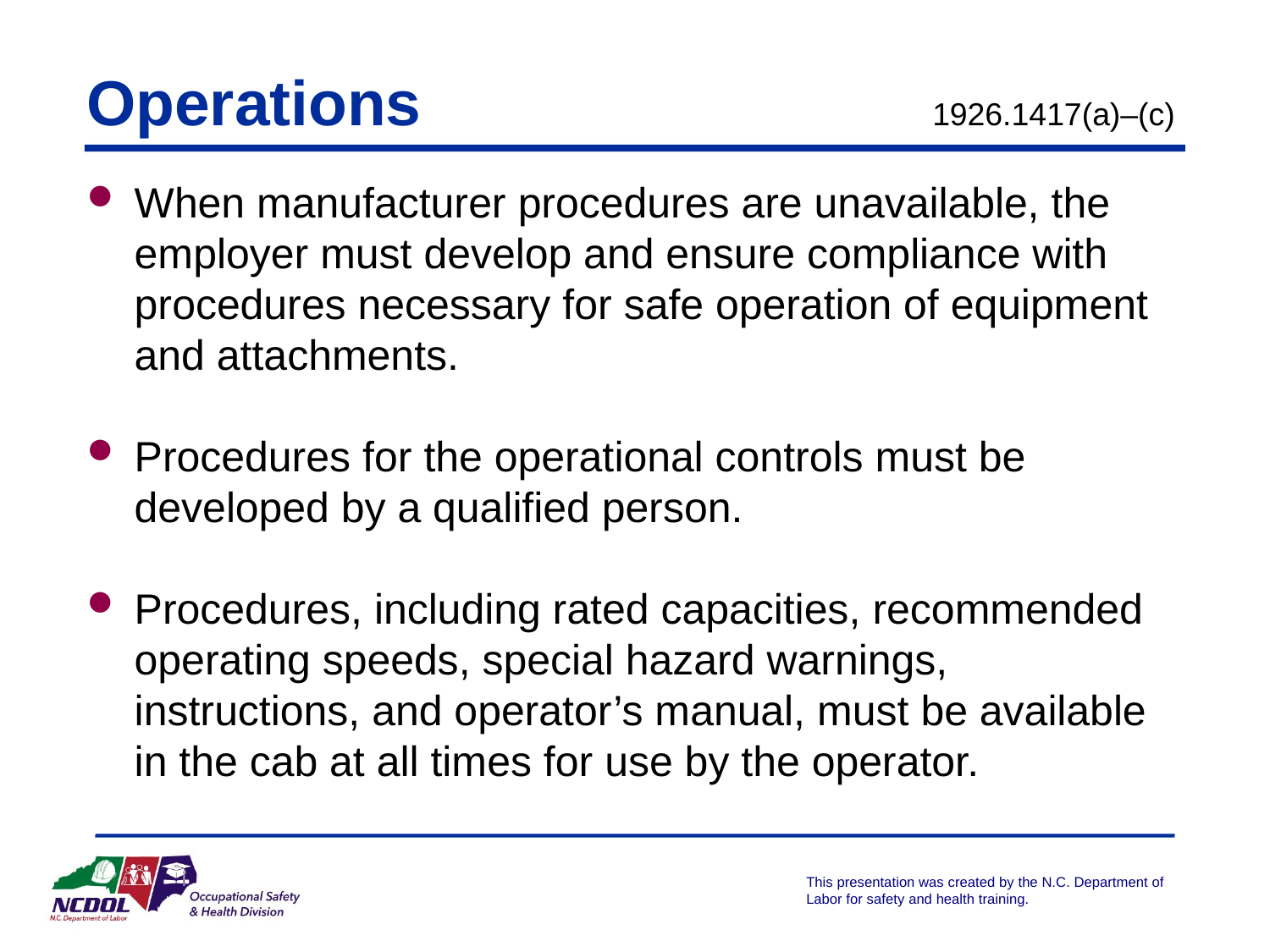

Operations			            1926.1417(a)–(c)
When manufacturer procedures are unavailable, the employer must develop and ensure compliance with procedures necessary for safe operation of equipment and attachments.

Procedures for the operational controls must be developed by a qualified person.

Procedures, including rated capacities, recommended operating speeds, special hazard warnings, instructions, and operator’s manual, must be available in the cab at all times for use by the operator.